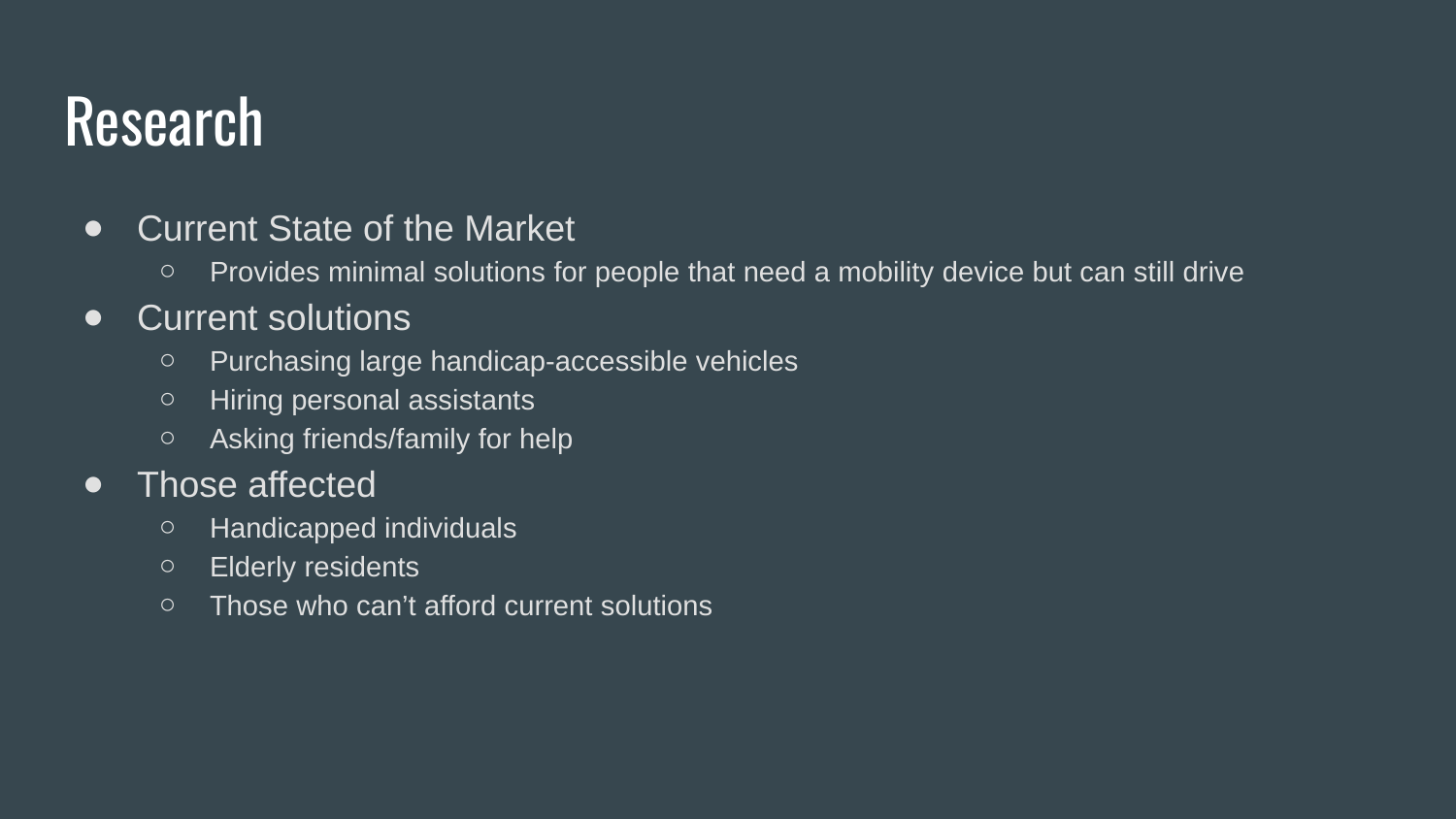

# Research
Current State of the Market
Provides minimal solutions for people that need a mobility device but can still drive
Current solutions
Purchasing large handicap-accessible vehicles
Hiring personal assistants
Asking friends/family for help
Those affected
Handicapped individuals
Elderly residents
Those who can’t afford current solutions